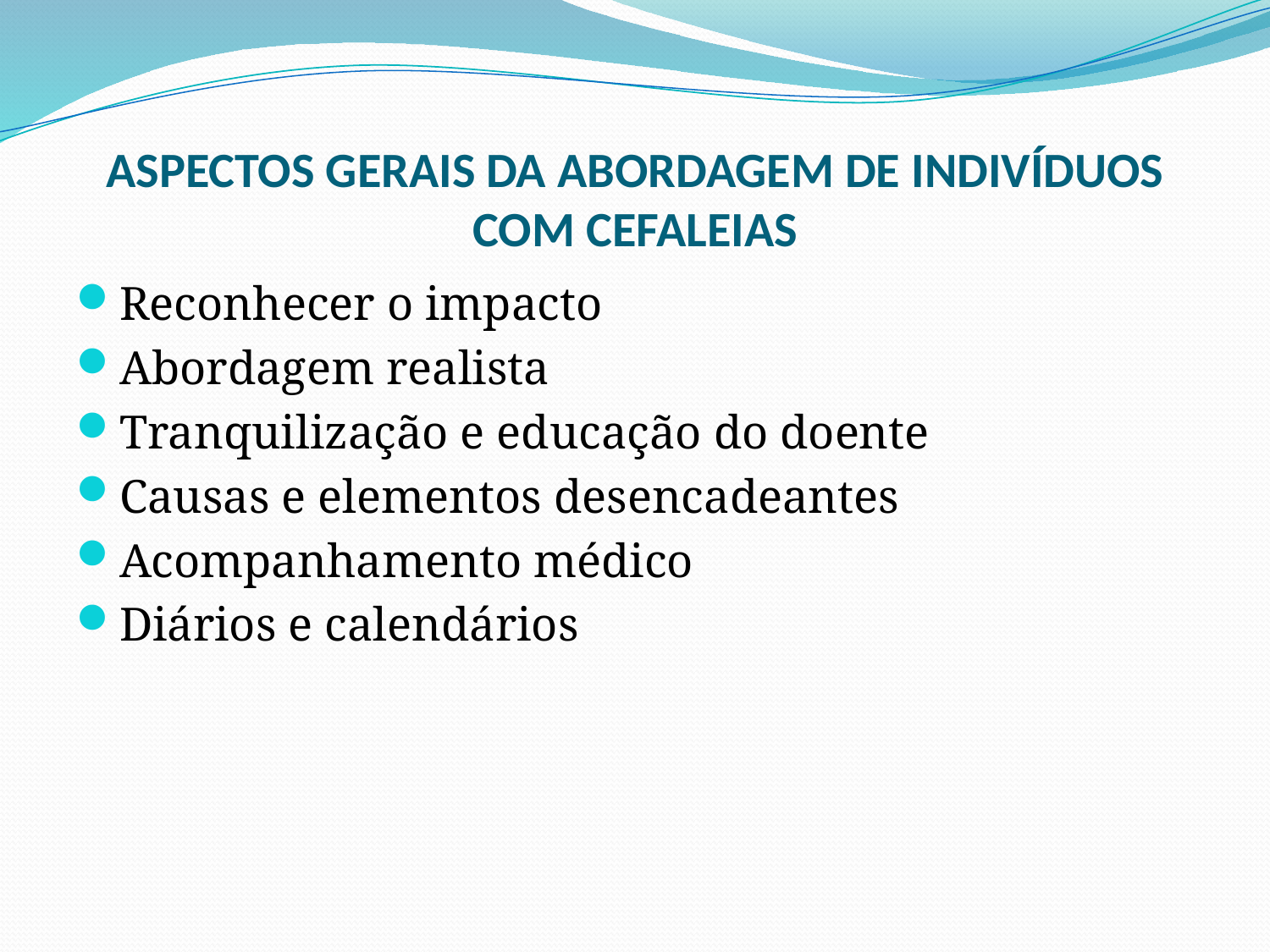

# ASPECTOS GERAIS DA ABORDAGEM DE INDIVÍDUOS COM CEFALEIAS
Reconhecer o impacto
Abordagem realista
Tranquilização e educação do doente
Causas e elementos desencadeantes
Acompanhamento médico
Diários e calendários